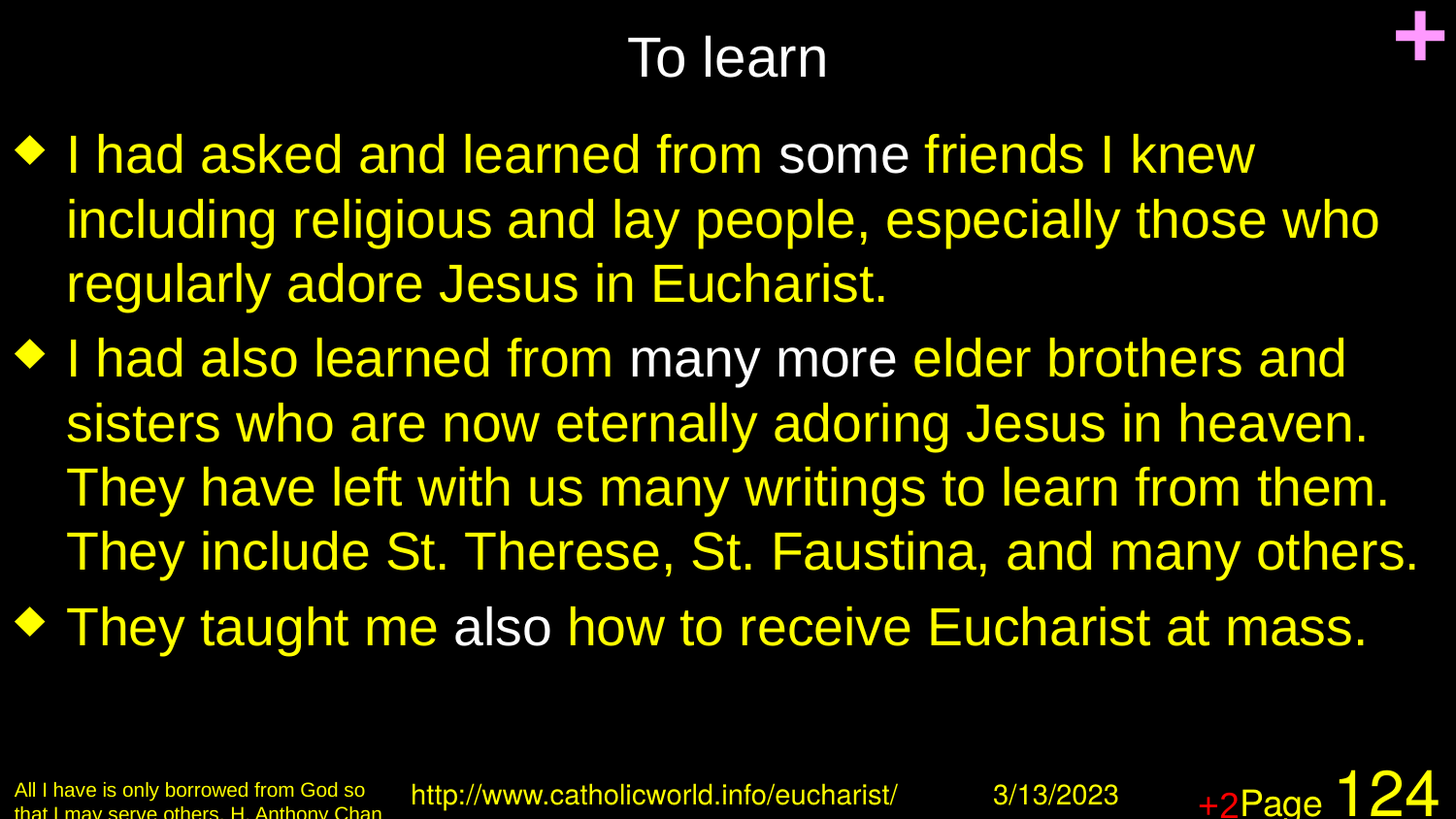

# To learn
+
I had asked and learned from some friends I knew including religious and lay people, especially those who regularly adore Jesus in Eucharist.
I had also learned from many more elder brothers and sisters who are now eternally adoring Jesus in heaven. They have left with us many writings to learn from them. They include St. Therese, St. Faustina, and many others.
They taught me also how to receive Eucharist at mass.
+2